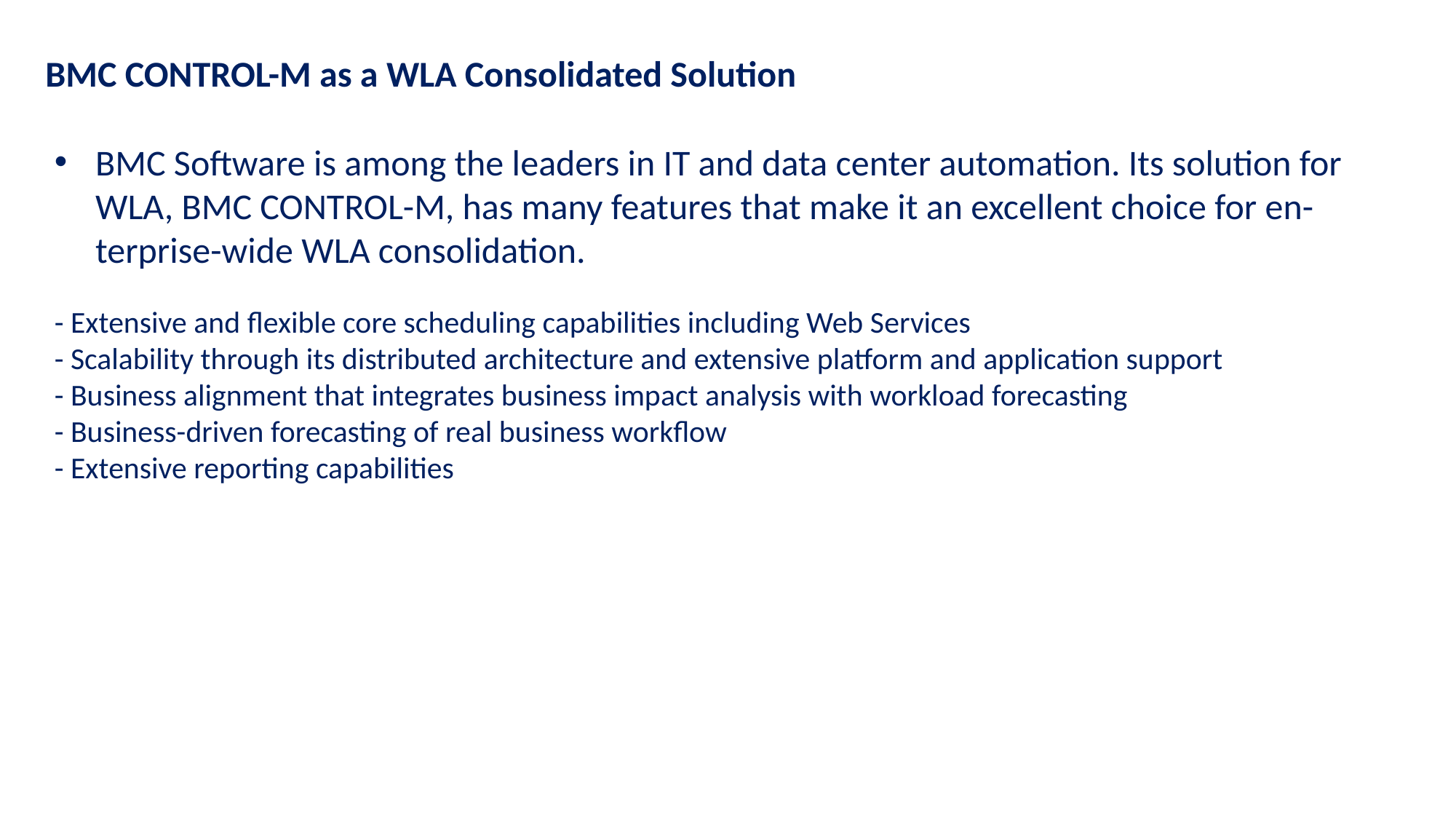

BMC CONTROL-M as a WLA Consolidated Solution
BMC Software is among the leaders in IT and data center automation. Its solution for WLA, BMC CONTROL-M, has many features that make it an excellent choice for en-terprise-wide WLA consolidation.

- Extensive and flexible core scheduling capabilities including Web Services
- Scalability through its distributed architecture and extensive platform and application support
- Business alignment that integrates business impact analysis with workload forecasting
- Business-driven forecasting of real business workflow
- Extensive reporting capabilities